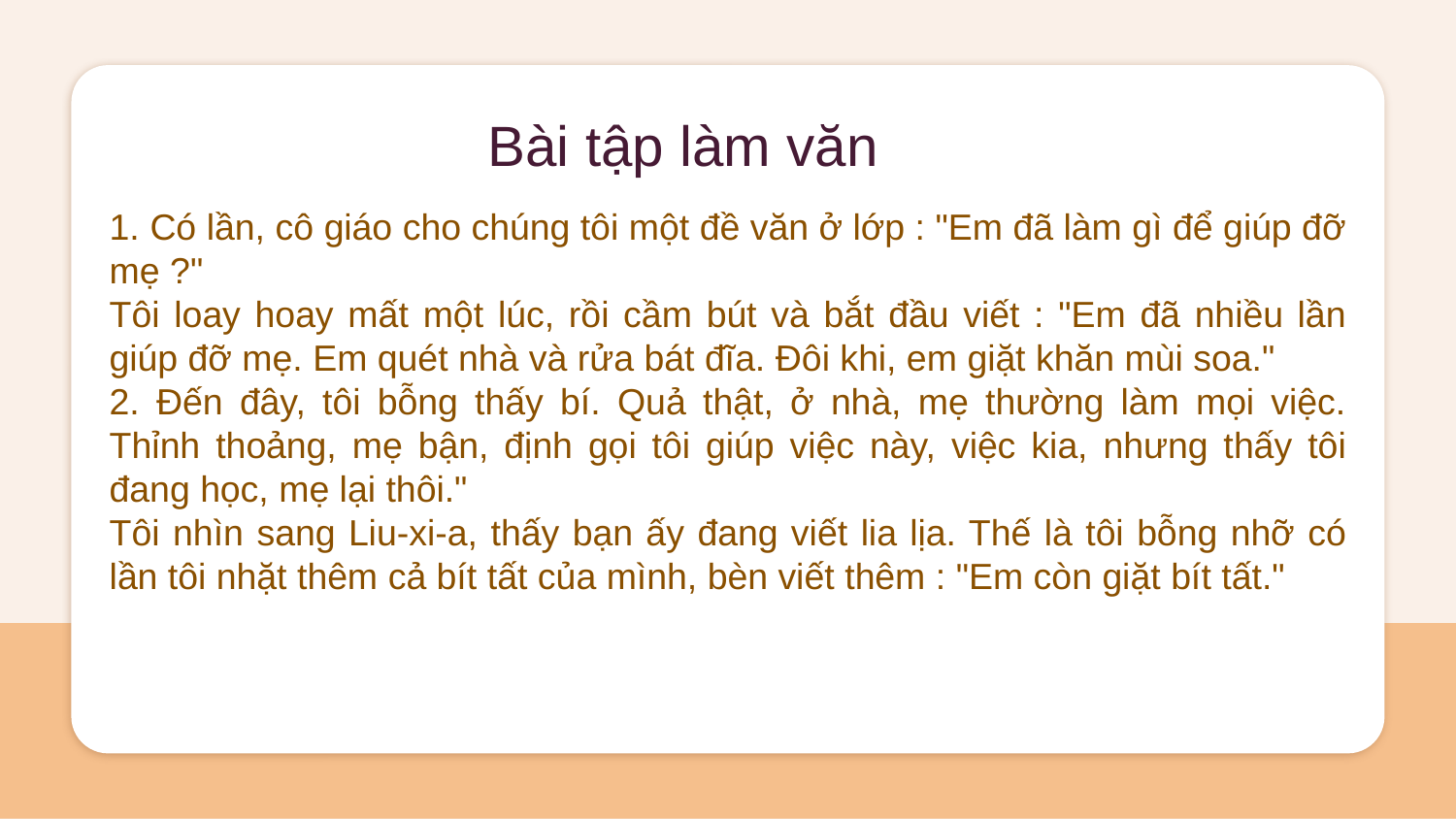

Bài tập làm văn
1. Có lần, cô giáo cho chúng tôi một đề văn ở lớp : "Em đã làm gì để giúp đỡ mẹ ?"
Tôi loay hoay mất một lúc, rồi cầm bút và bắt đầu viết : "Em đã nhiều lần giúp đỡ mẹ. Em quét nhà và rửa bát đĩa. Đôi khi, em giặt khăn mùi soa."
2. Đến đây, tôi bỗng thấy bí. Quả thật, ở nhà, mẹ thường làm mọi việc. Thỉnh thoảng, mẹ bận, định gọi tôi giúp việc này, việc kia, nhưng thấy tôi đang học, mẹ lại thôi."
Tôi nhìn sang Liu-xi-a, thấy bạn ấy đang viết lia lịa. Thế là tôi bỗng nhỡ có lần tôi nhặt thêm cả bít tất của mình, bèn viết thêm : "Em còn giặt bít tất."